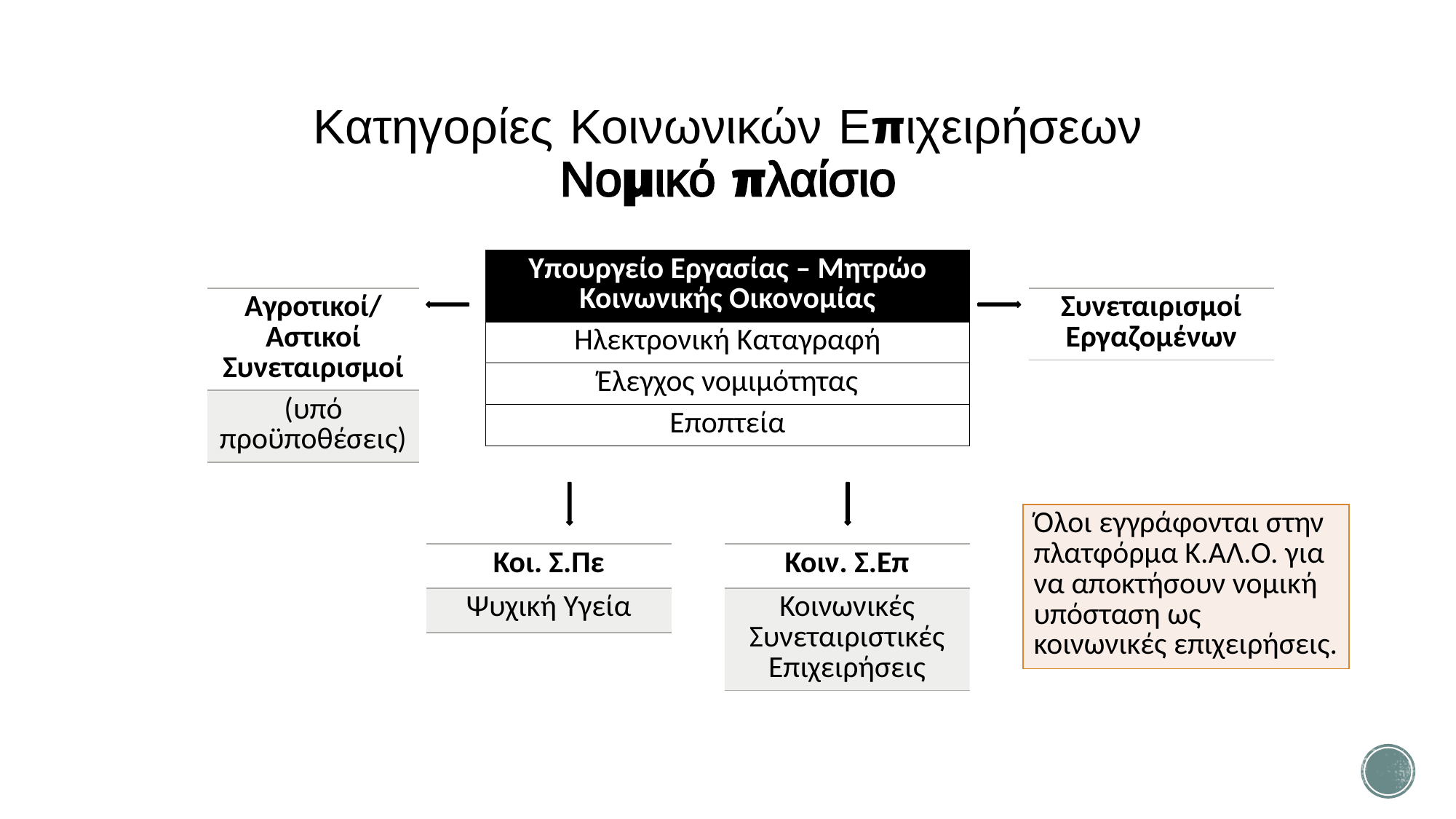

# Κατηγορίες Κοινωνικών Επιχειρήσεων Νομικό πλαίσιο
| Υπουργείο Εργασίας – Μητρώο Κοινωνικής Οικονομίας |
| --- |
| Ηλεκτρονική Καταγραφή |
| Έλεγχος νομιμότητας |
| Εποπτεία |

| Αγροτικοί/ Αστικοί Συνεταιρισμοί |
| --- |
| (υπό προϋποθέσεις) |
| Συνεταιρισμοί Εργαζομένων |
| --- |

| Όλοι εγγράφονται στην πλατφόρμα Κ.ΑΛ.Ο. για να αποκτήσουν νομική υπόσταση ως κοινωνικές επιχειρήσεις. |
| --- |
| Κοι. Σ.Πε |
| --- |
| Ψυχική Υγεία |
| Κοιν. Σ.Επ |
| --- |
| Κοινωνικές Συνεταιριστικές Επιχειρήσεις |